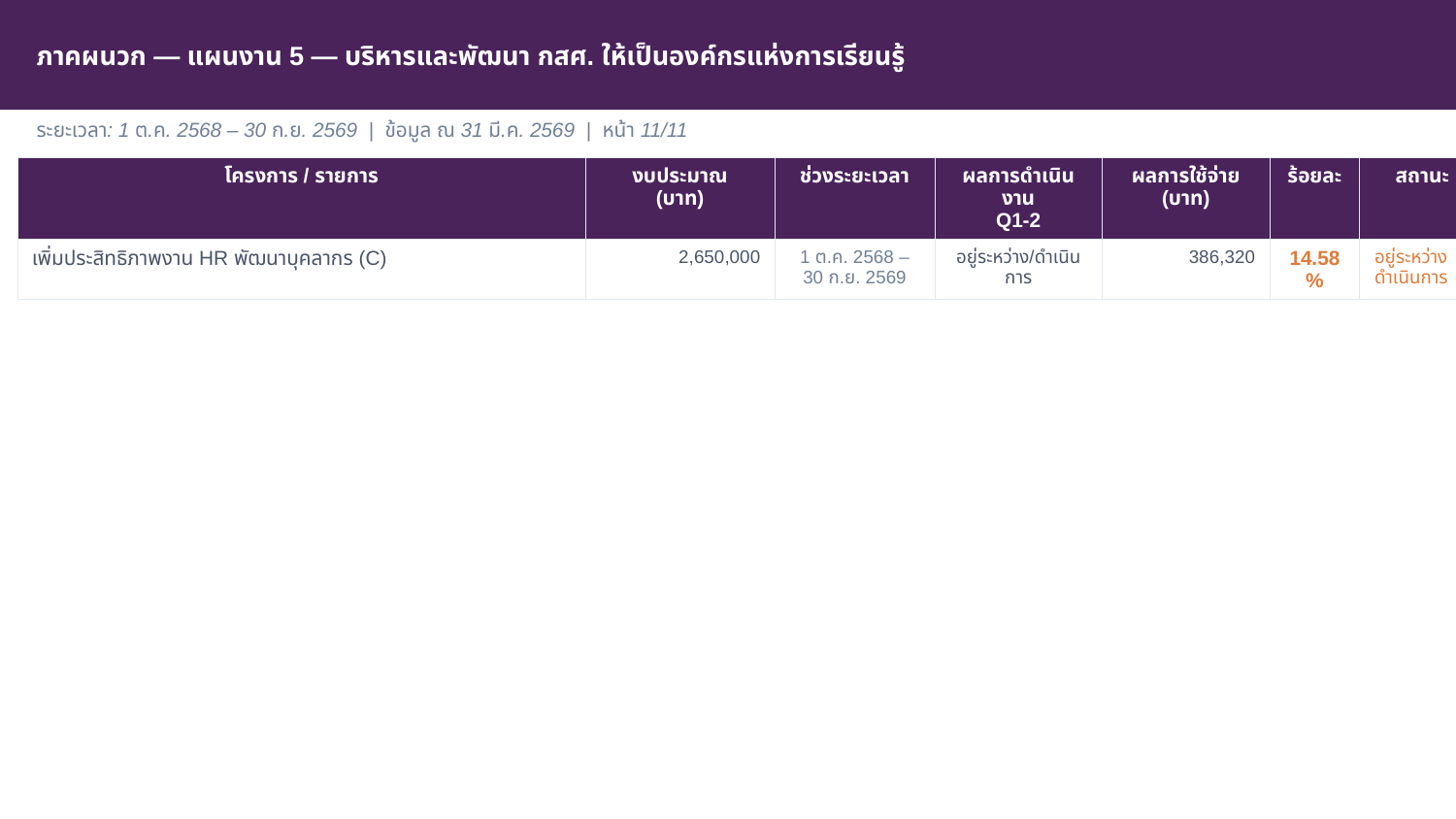

ภาคผนวก — แผนงาน 5 — บริหารและพัฒนา กสศ. ให้เป็นองค์กรแห่งการเรียนรู้
ระยะเวลา: 1 ต.ค. 2568 – 30 ก.ย. 2569  |  ข้อมูล ณ 31 มี.ค. 2569  |  หน้า 11/11
| โครงการ / รายการ | งบประมาณ (บาท) | ช่วงระยะเวลา | ผลการดำเนินงาน Q1-2 | ผลการใช้จ่าย (บาท) | ร้อยละ | สถานะ |
| --- | --- | --- | --- | --- | --- | --- |
| เพิ่มประสิทธิภาพงาน HR พัฒนาบุคลากร (C) | 2,650,000 | 1 ต.ค. 2568 – 30 ก.ย. 2569 | อยู่ระหว่าง/ดำเนินการ | 386,320 | 14.58% | อยู่ระหว่างดำเนินการ |